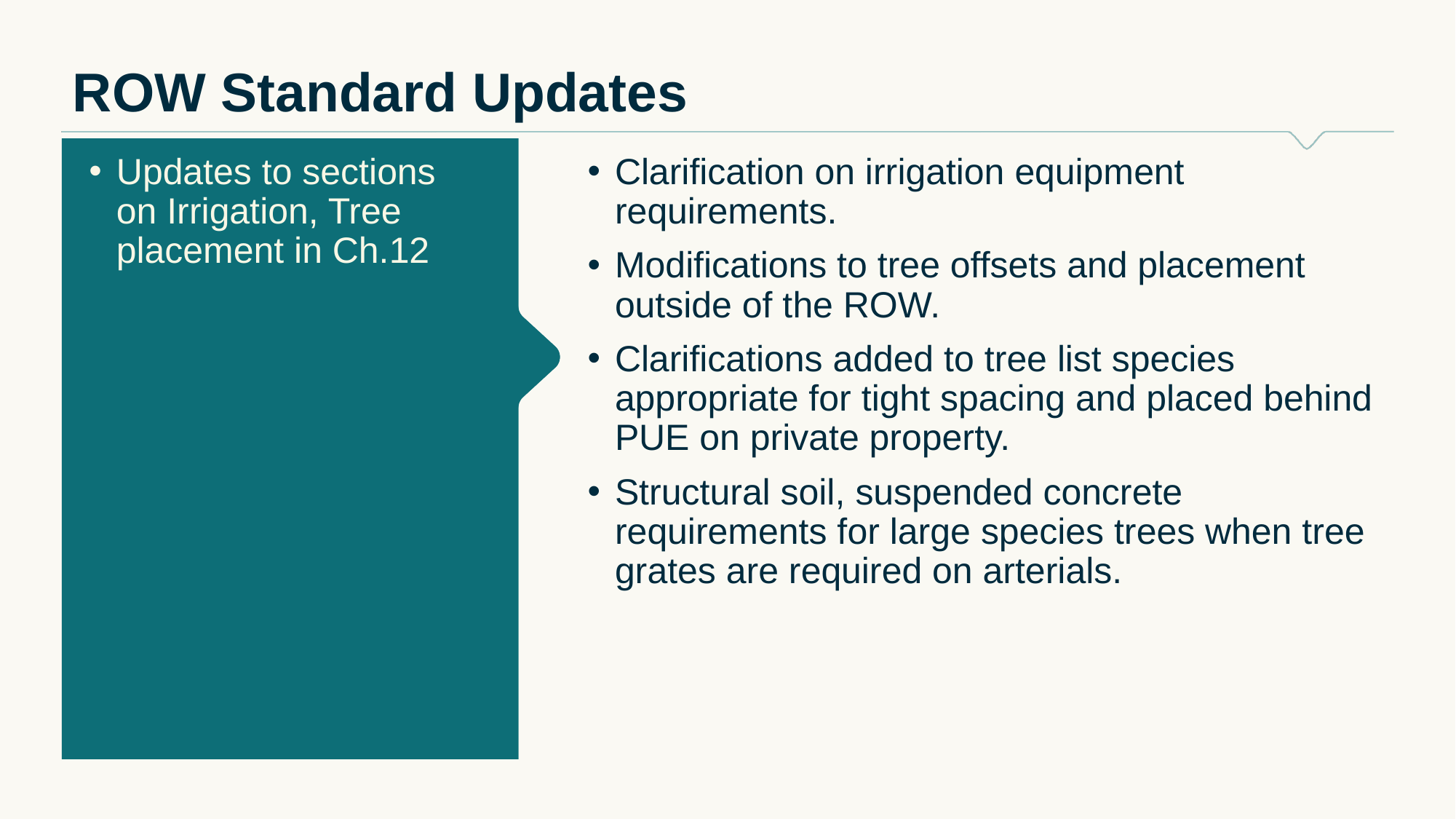

# ROW Standard Updates
Updates to sections on Irrigation, Tree placement in Ch.12
Clarification on irrigation equipment requirements.
Modifications to tree offsets and placement outside of the ROW.
Clarifications added to tree list species appropriate for tight spacing and placed behind PUE on private property.
Structural soil, suspended concrete requirements for large species trees when tree grates are required on arterials.